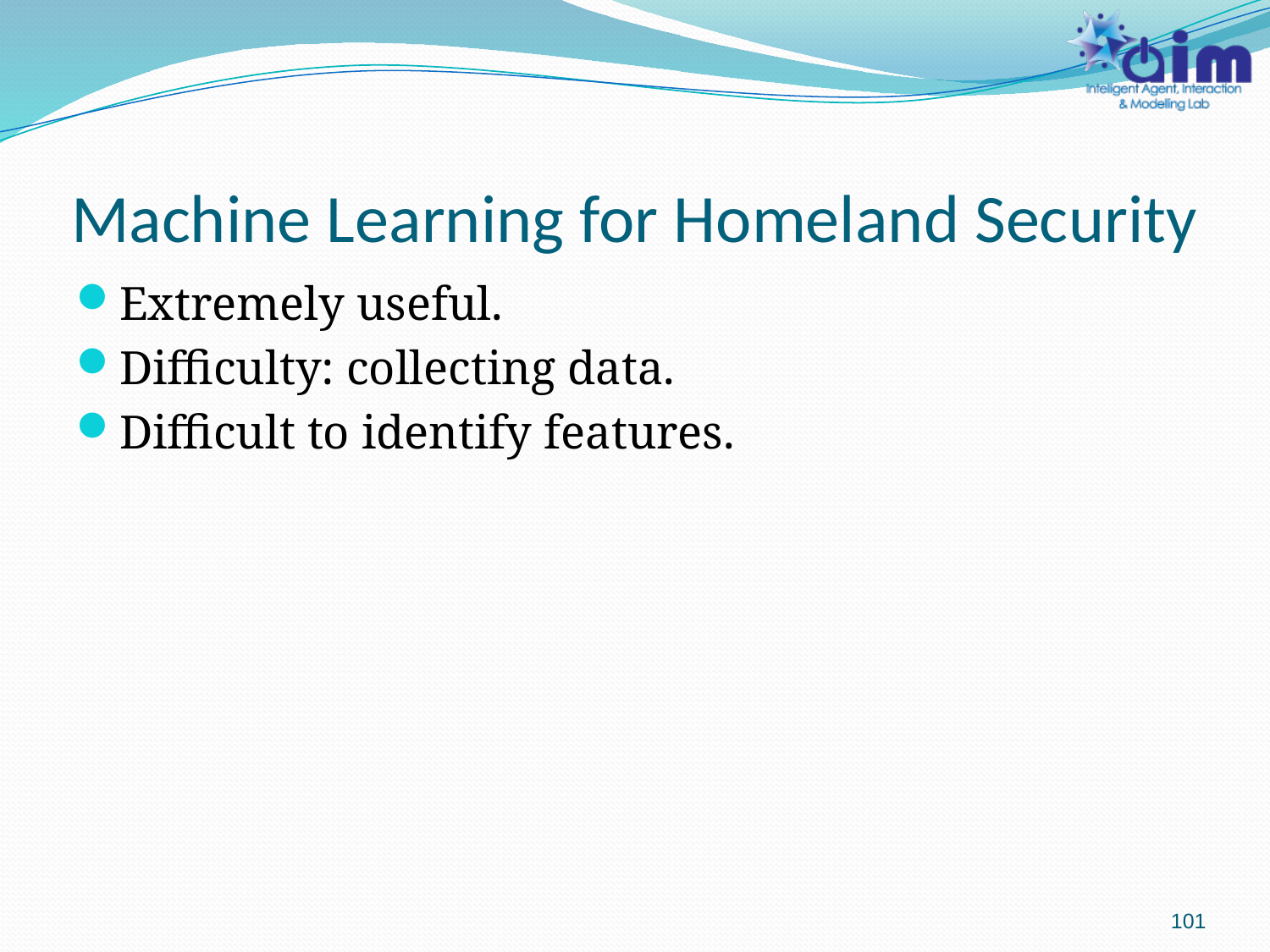

# Machine Learning for Homeland Security
Extremely useful.
Difficulty: collecting data.
Difficult to identify features.
101